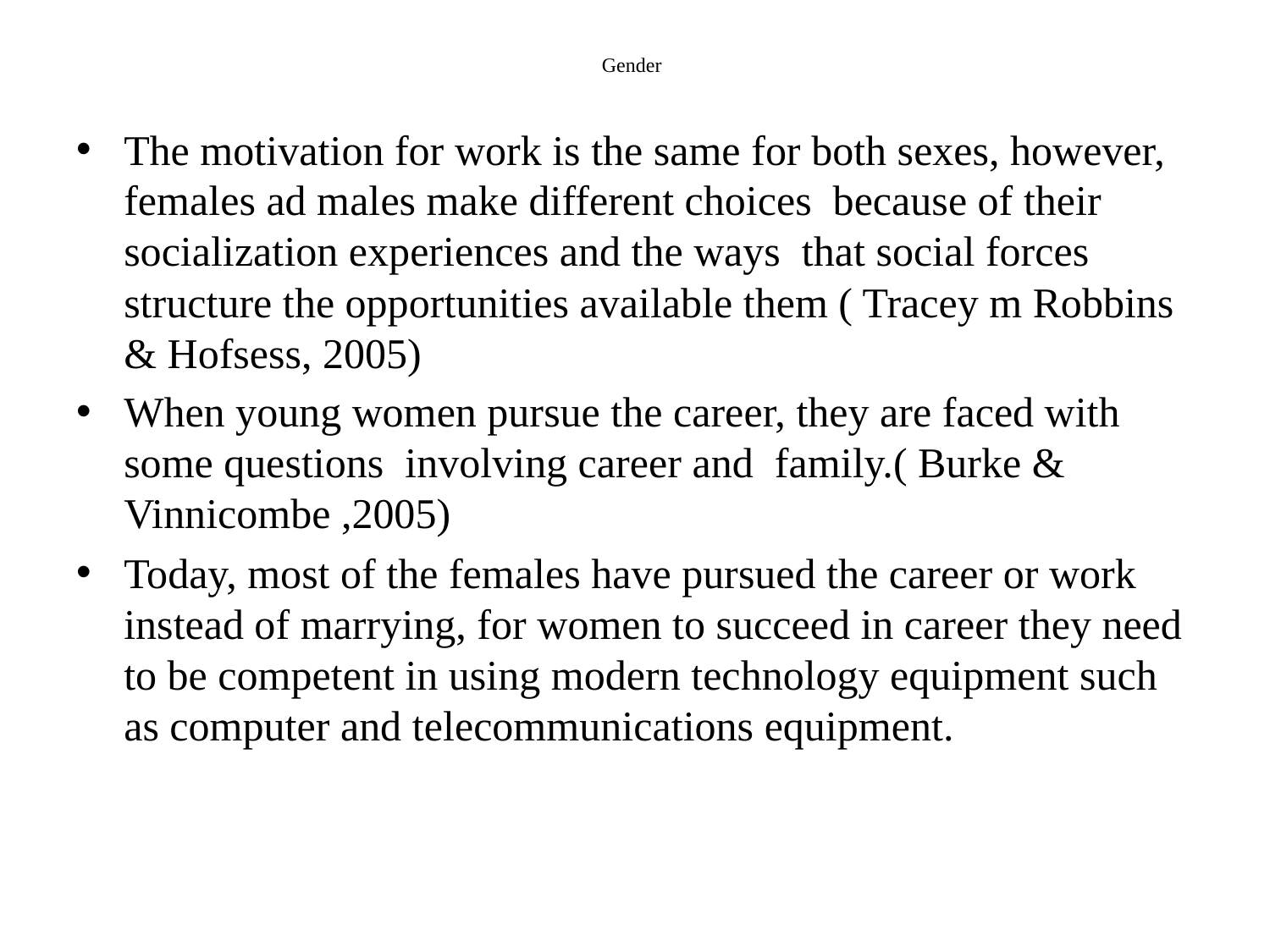

# Gender
The motivation for work is the same for both sexes, however, females ad males make different choices  because of their socialization experiences and the ways  that social forces structure the opportunities available them ( Tracey m Robbins & Hofsess, 2005)
When young women pursue the career, they are faced with some questions  involving career and  family.( Burke & Vinnicombe ,2005)
Today, most of the females have pursued the career or work instead of marrying, for women to succeed in career they need to be competent in using modern technology equipment such as computer and telecommunications equipment.